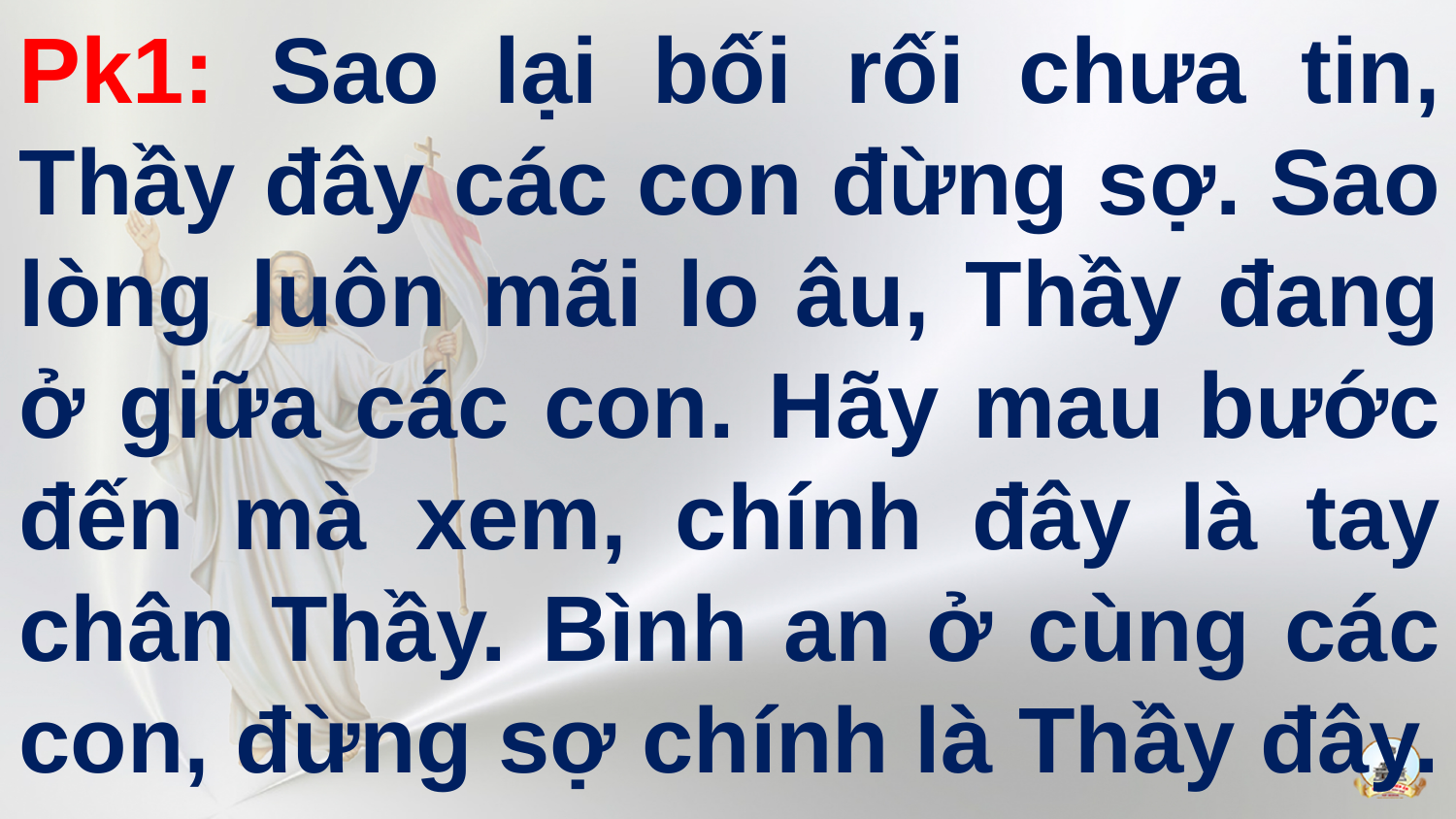

Pk1: Sao lại bối rối chưa tin, Thầy đây các con đừng sợ. Sao lòng luôn mãi lo âu, Thầy đang ở giữa các con. Hãy mau bước đến mà xem, chính đây là tay chân Thầy. Bình an ở cùng các con, đừng sợ chính là Thầy đây.